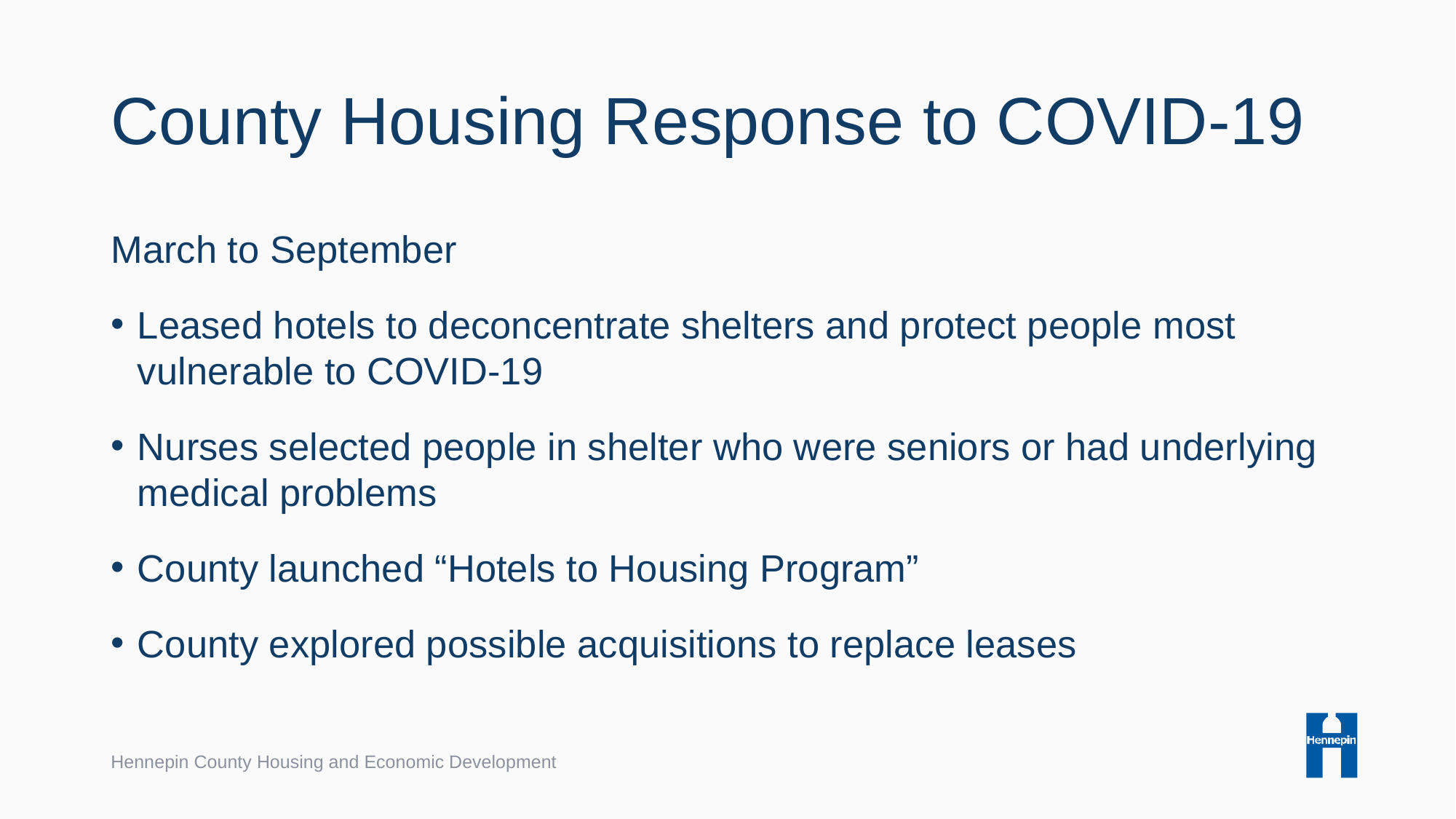

# County Housing Response to COVID-19
March to September
Leased hotels to deconcentrate shelters and protect people most vulnerable to COVID-19
Nurses selected people in shelter who were seniors or had underlying medical problems
County launched “Hotels to Housing Program”
County explored possible acquisitions to replace leases
Hennepin County Housing and Economic Development